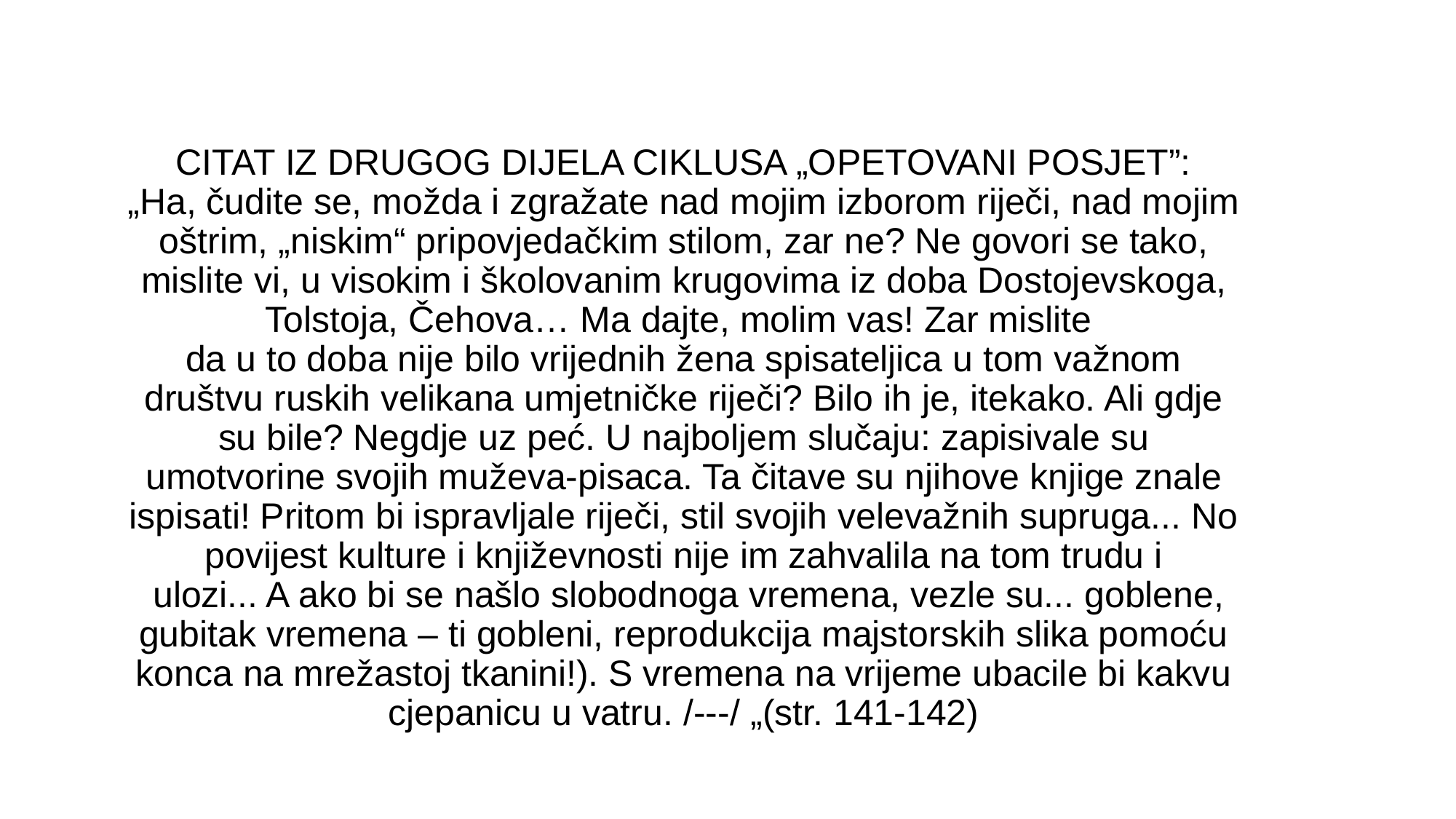

# CITAT IZ DRUGOG DIJELA CIKLUSA „OPETOVANI POSJET”: „Ha, čudite se, možda i zgražate nad mojim izborom riječi, nad mojim oštrim, „niskim“ pripovjedačkim stilom, zar ne? Ne govori se tako, mislite vi, u visokim i školovanim krugovima iz doba Dostojevskoga, Tolstoja, Čehova… Ma dajte, molim vas! Zar mislite da u to doba nije bilo vrijednih žena spisateljica u tom važnom društvu ruskih velikana umjetničke riječi? Bilo ih je, itekako. Ali gdje su bile? Negdje uz peć. U najboljem slučaju: zapisivale su umotvorine svojih muževa-pisaca. Ta čitave su njihove knjige znale ispisati! Pritom bi ispravljale riječi, stil svojih velevažnih supruga... No povijest kulture i književnosti nije im zahvalila na tom trudu i ulozi... A ako bi se našlo slobodnoga vremena, vezle su... goblene, gubitak vremena – ti gobleni, reprodukcija majstorskih slika pomoću konca na mrežastoj tkanini!). S vremena na vrijeme ubacile bi kakvu cjepanicu u vatru. /---/ „(str. 141-142)